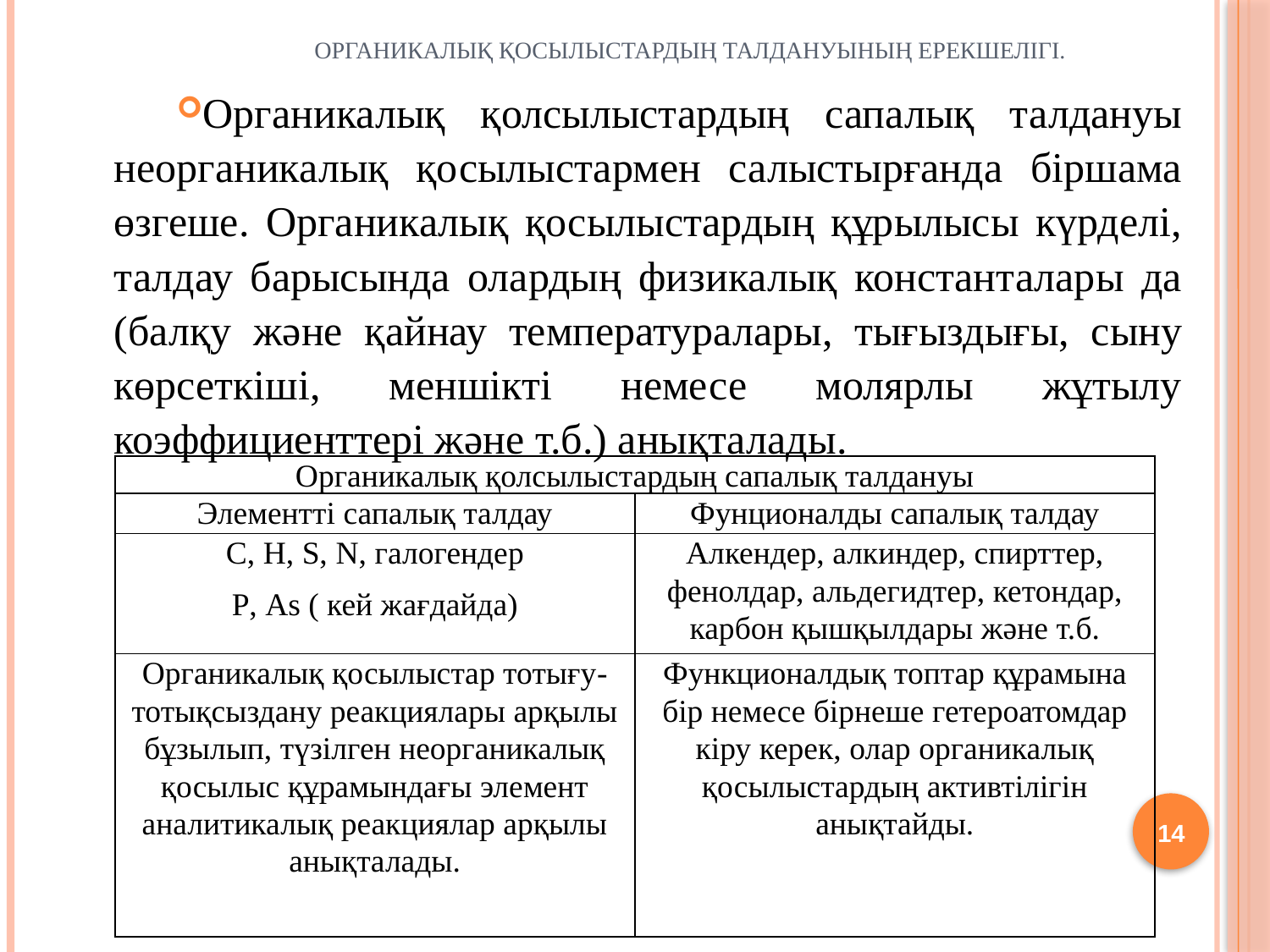

# Органикалық қосылыстардың талдануының ерекшелігі.
Органикалық қолсылыстардың сапалық талдануы неорганикалық қосылыстармен салыстырғанда біршама өзгеше. Органикалық қосылыстардың құрылысы күрделі, талдау барысында олардың физикалық константалары да (балқу және қайнау температуралары, тығыздығы, сыну көрсеткіші, меншікті немесе молярлы жұтылу коэффициенттері және т.б.) анықталады.

| Органикалық қолсылыстардың сапалық талдануы |  |
| --- | --- |
| Элементті сапалық талдау | Фунционалды сапалық талдау |
| С, H, S, N, галогендер Р, As ( кей жағдайда) | Алкендер, алкиндер, спирттер, фенолдар, альдегидтер, кетондар, карбон қышқылдары және т.б. |
| Органикалық қосылыстар тотығу- тотықсыздану реакциялары арқылы бұзылып, түзілген неорганикалық қосылыс құрамындағы элемент аналитикалық реакциялар арқылы анықталады. | Функционалдық топтар құрамына бір немесе бірнеше гетероатомдар кіру керек, олар органикалық қосылыстардың активтілігін анықтайды. |
14